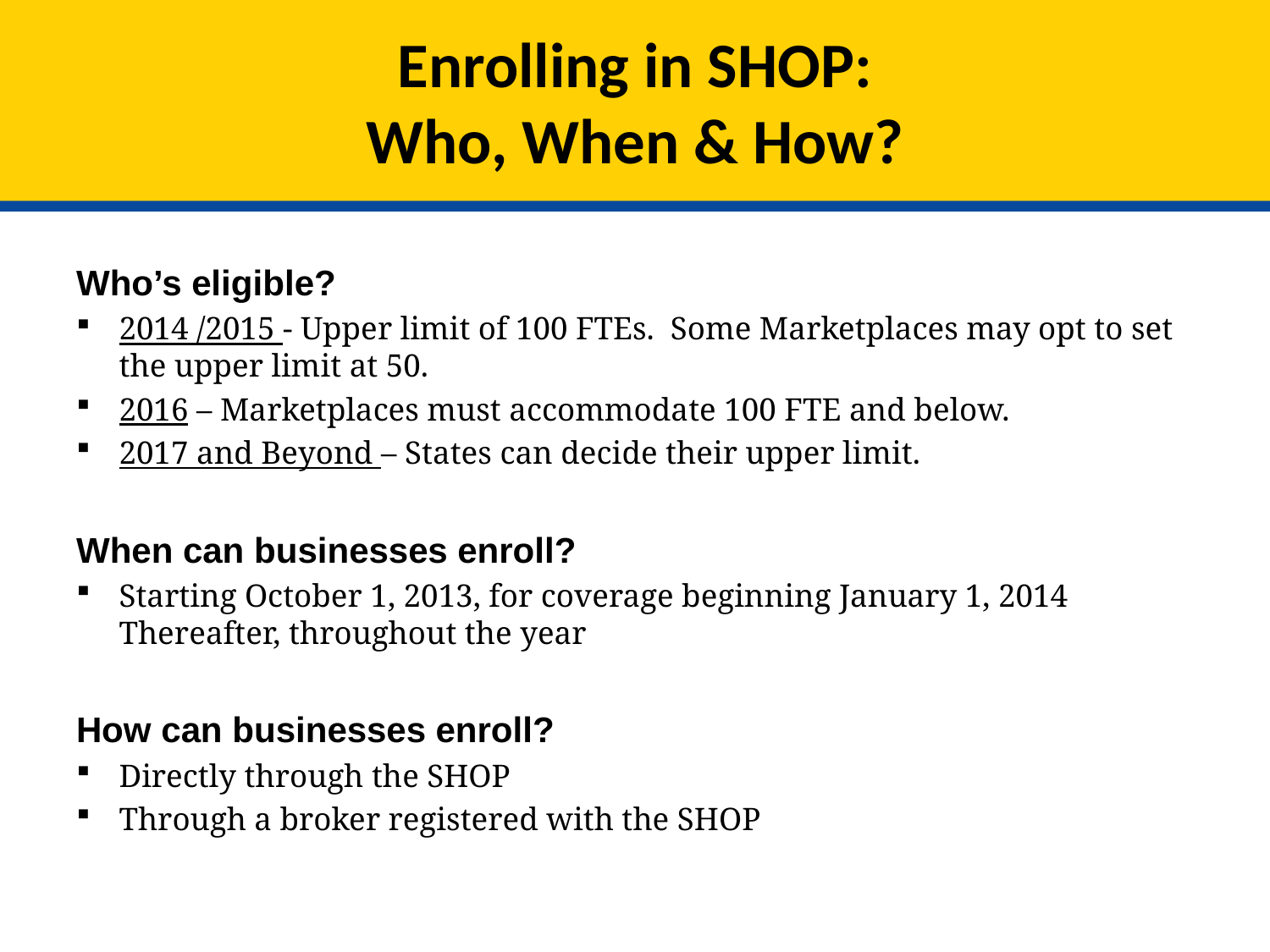

# Enrolling in SHOP: Who, When & How?
Who’s eligible?
2014 /2015 - Upper limit of 100 FTEs.  Some Marketplaces may opt to set the upper limit at 50.
2016 – Marketplaces must accommodate 100 FTE and below.
2017 and Beyond – States can decide their upper limit.

When can businesses enroll?
Starting October 1, 2013, for coverage beginning January 1, 2014 Thereafter, throughout the year

How can businesses enroll?
Directly through the SHOP
Through a broker registered with the SHOP